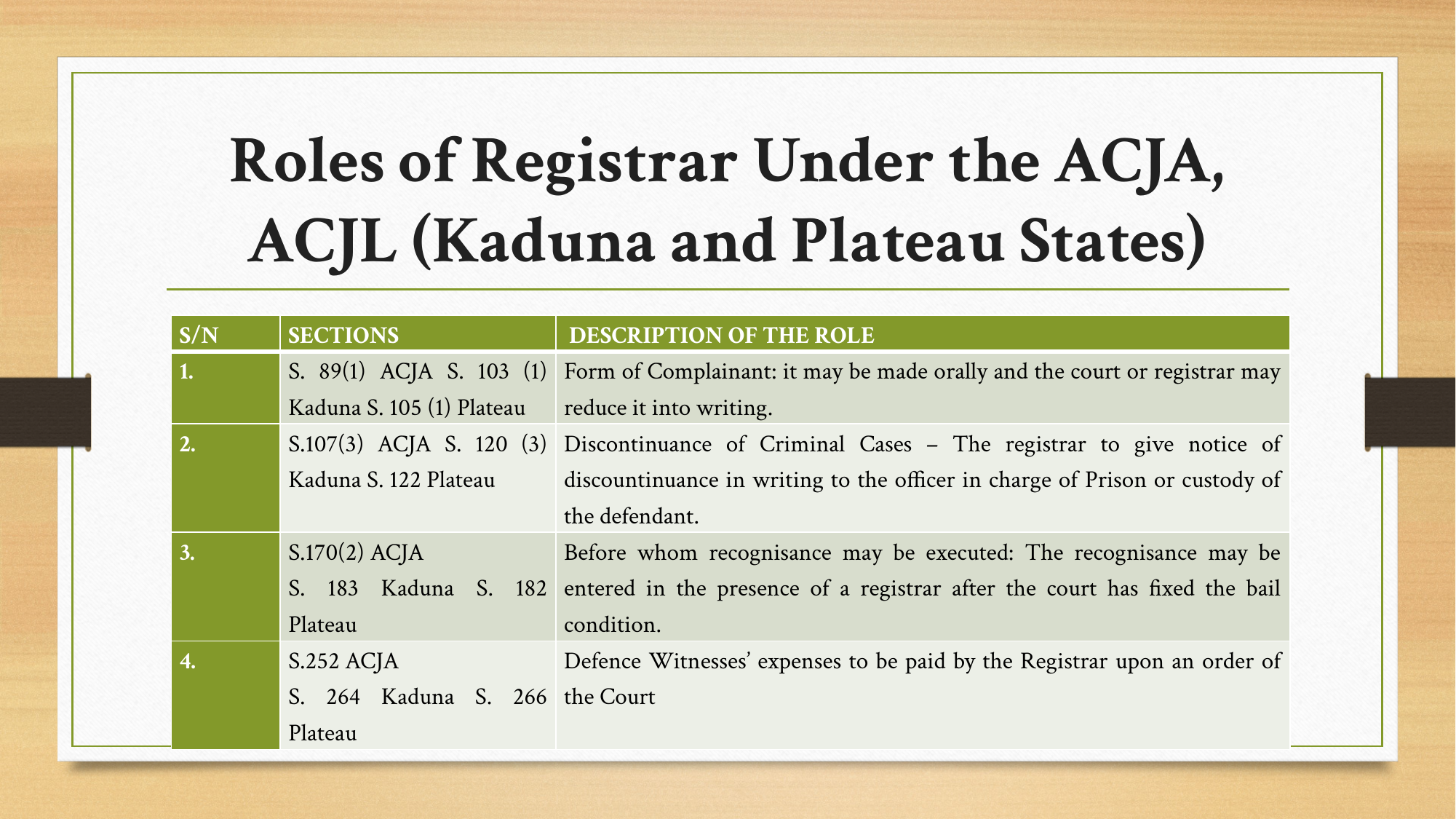

# Roles of Registrar Under the ACJA, ACJL (Kaduna and Plateau States)
| S/N | SECTIONS | DESCRIPTION OF THE ROLE |
| --- | --- | --- |
| 1. | S. 89(1) ACJA S. 103 (1) Kaduna S. 105 (1) Plateau | Form of Complainant: it may be made orally and the court or registrar may reduce it into writing. |
| 2. | S.107(3) ACJA S. 120 (3) Kaduna S. 122 Plateau | Discontinuance of Criminal Cases – The registrar to give notice of discountinuance in writing to the officer in charge of Prison or custody of the defendant. |
| 3. | S.170(2) ACJA S. 183 Kaduna S. 182 Plateau | Before whom recognisance may be executed: The recognisance may be entered in the presence of a registrar after the court has fixed the bail condition. |
| 4. | S.252 ACJA S. 264 Kaduna S. 266 Plateau | Defence Witnesses’ expenses to be paid by the Registrar upon an order of the Court |